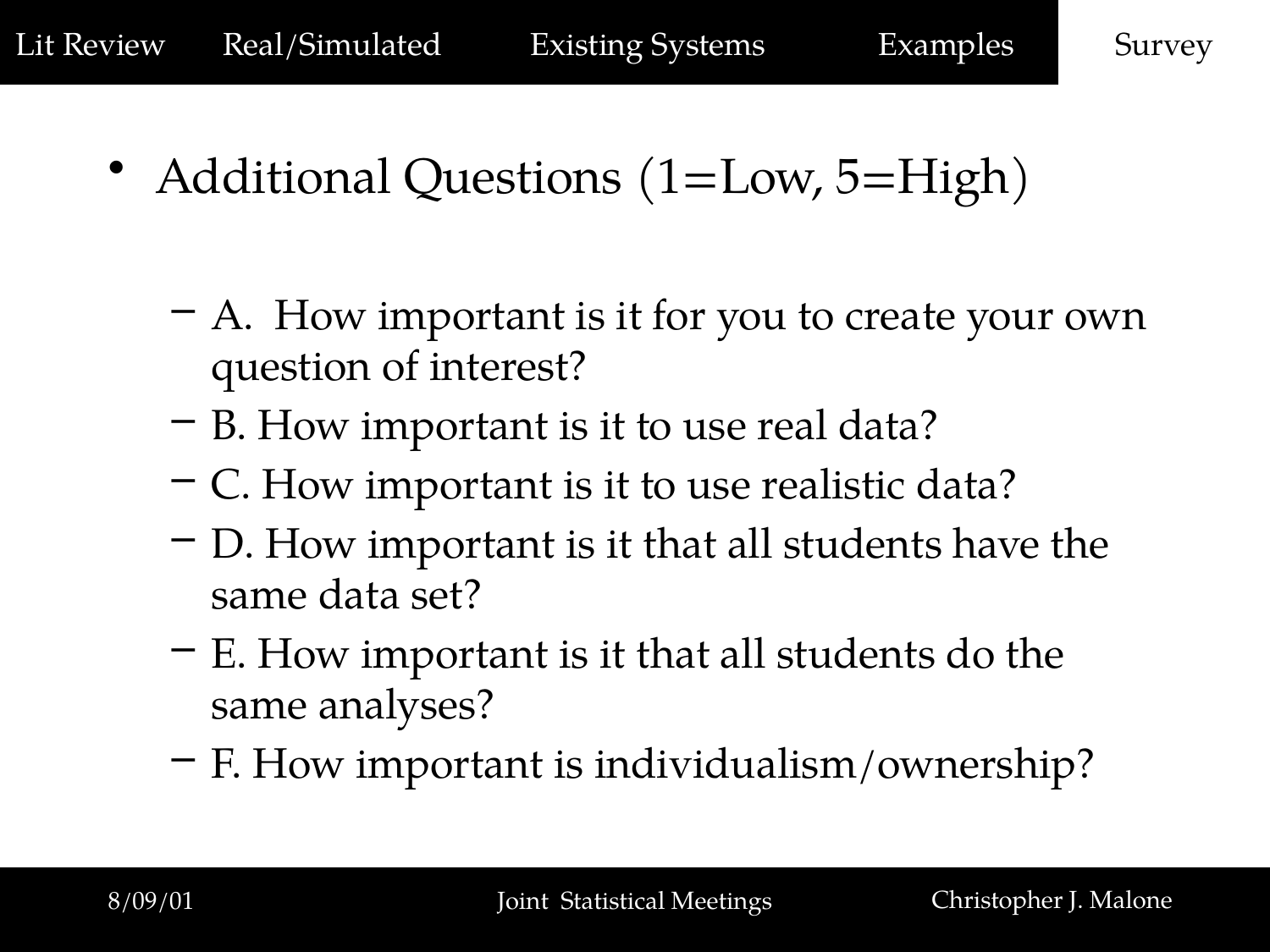

Survey
Additional Questions (1=Low, 5=High)

A.  How important is it for you to create your own question of interest?
B. How important is it to use real data?
C. How important is it to use realistic data?
D. How important is it that all students have the same data set?
E. How important is it that all students do the same analyses?
F. How important is individualism/ownership?
8/09/01
Joint  Statistical Meetings